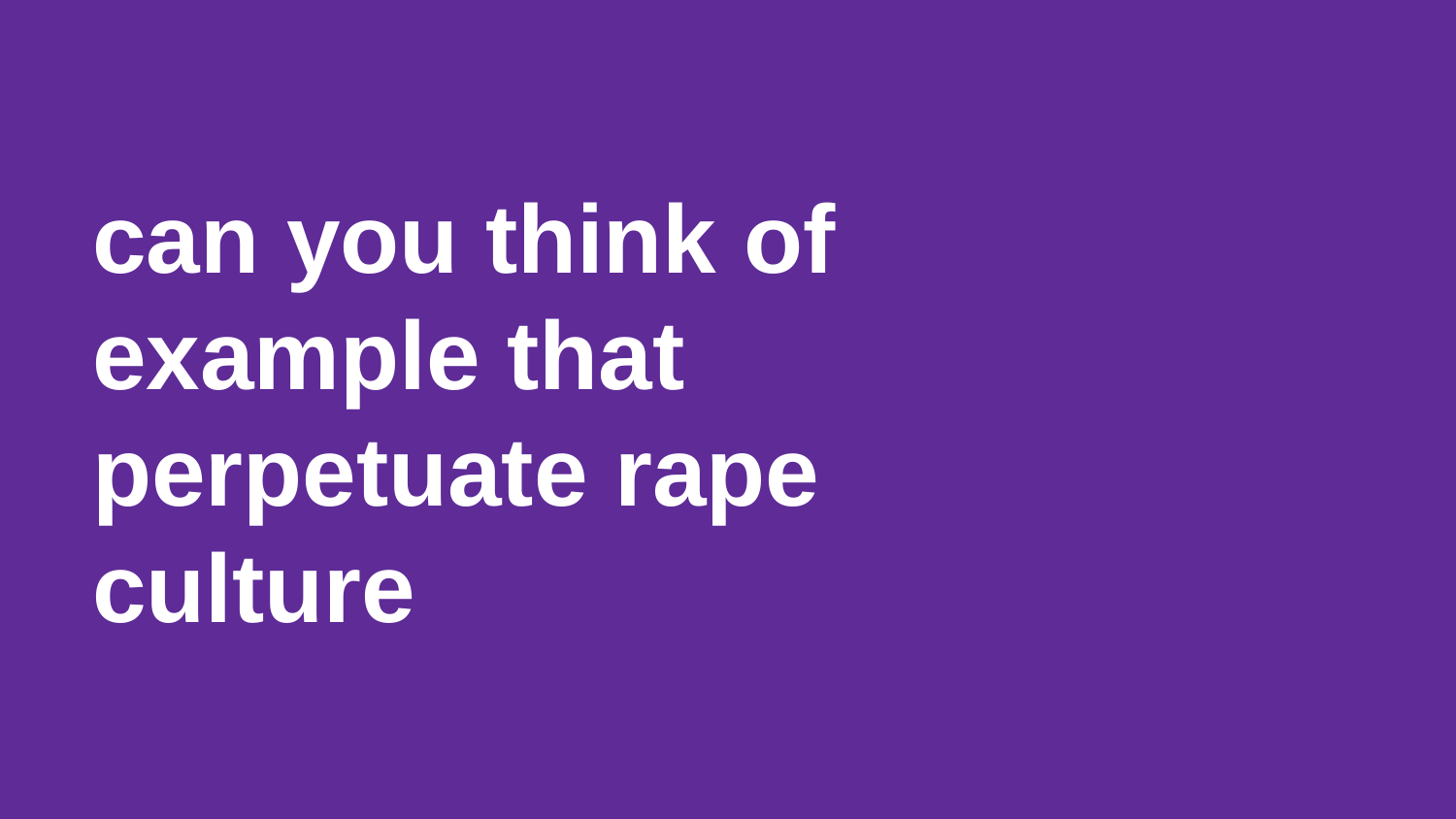

# can you think of example that perpetuate rape culture